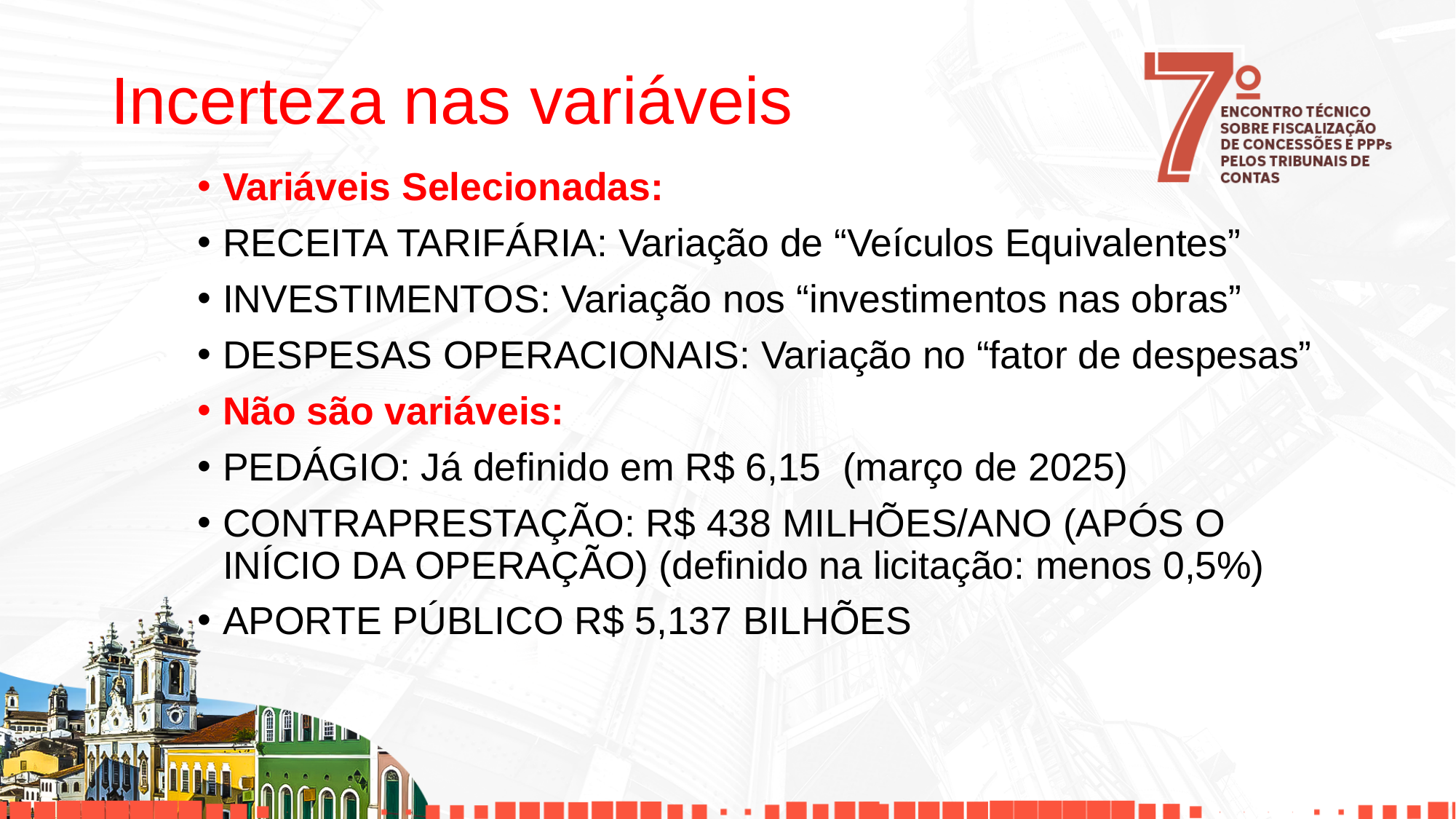

# Incerteza nas variáveis
Variáveis Selecionadas:
RECEITA TARIFÁRIA: Variação de “Veículos Equivalentes”
INVESTIMENTOS: Variação nos “investimentos nas obras”
DESPESAS OPERACIONAIS: Variação no “fator de despesas”
Não são variáveis:
PEDÁGIO: Já definido em R$ 6,15  (março de 2025)
CONTRAPRESTAÇÃO: R$ 438 MILHÕES/ANO (APÓS O INÍCIO DA OPERAÇÃO) (definido na licitação: menos 0,5%)
APORTE PÚBLICO R$ 5,137 BILHÕES